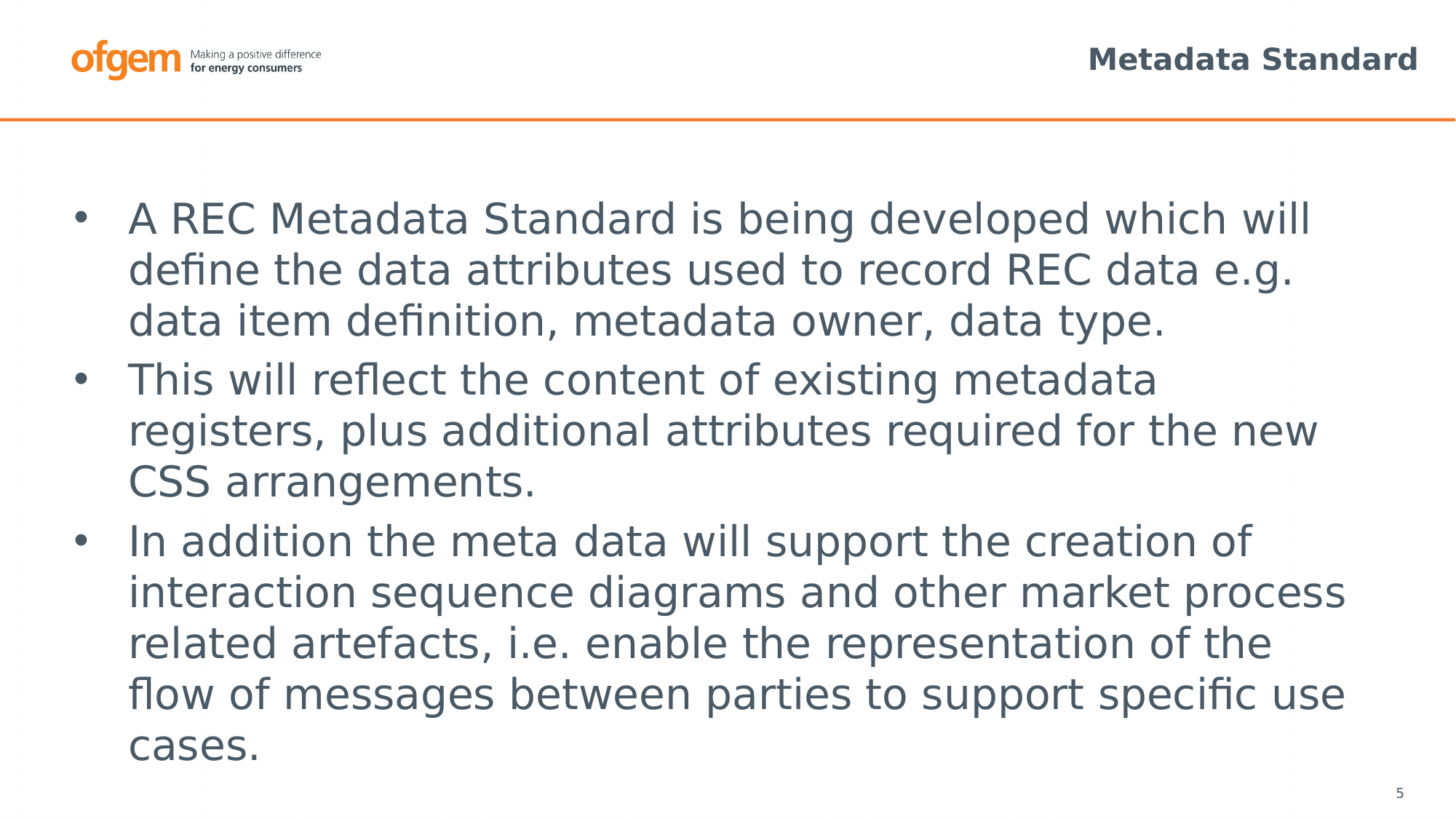

# Metadata Standard
A REC Metadata Standard is being developed which will define the data attributes used to record REC data e.g. data item definition, metadata owner, data type.
This will reflect the content of existing metadata registers, plus additional attributes required for the new CSS arrangements.
In addition the meta data will support the creation of interaction sequence diagrams and other market process related artefacts, i.e. enable the representation of the flow of messages between parties to support specific use cases.

5